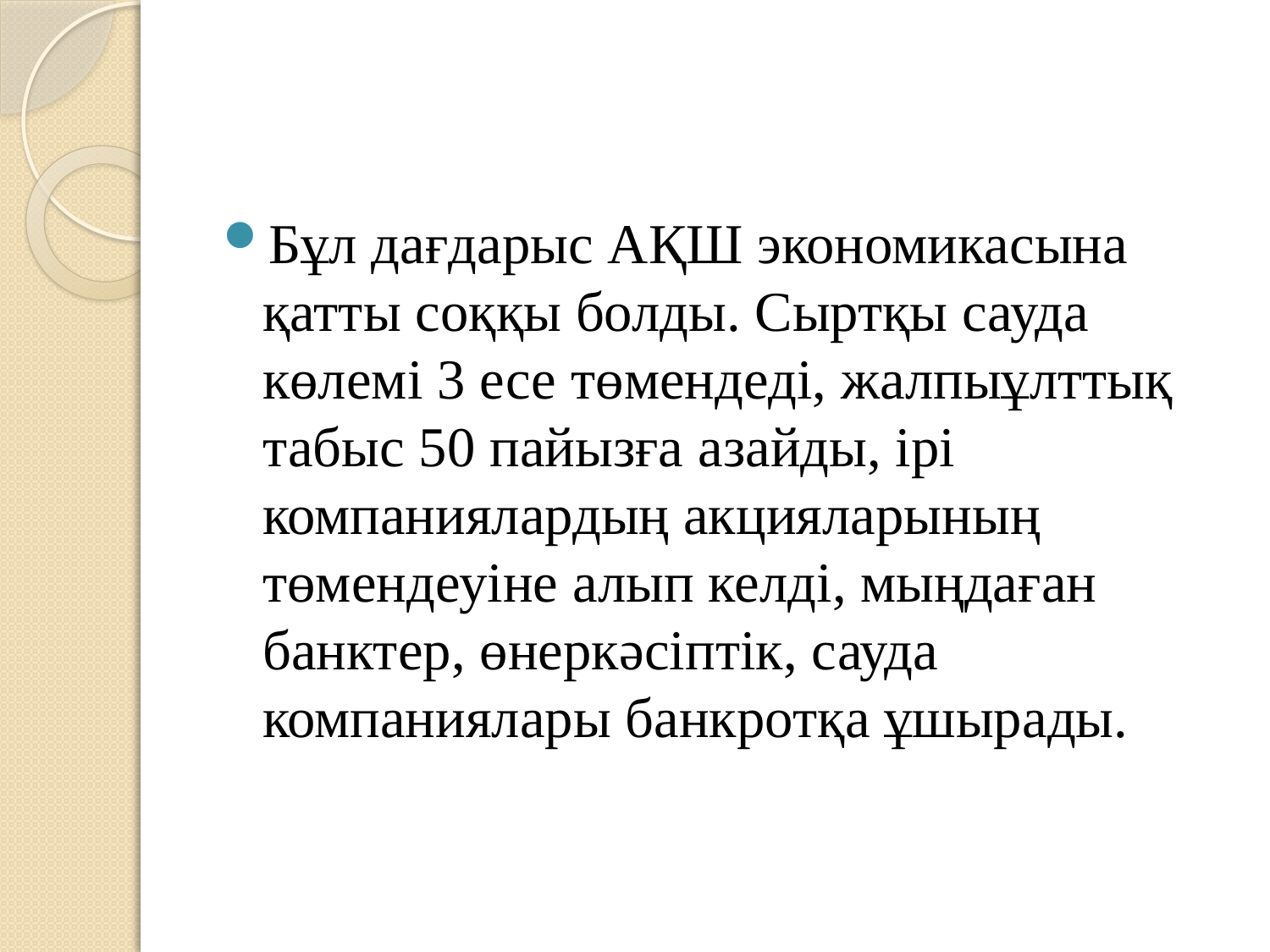

Бұл дағдарыс АҚШ экономикасына қатты соққы болды. Сыртқы сауда көлемі 3 есе төмендеді, жалпыұлттық табыс 50 пайызға азайды, ірі компаниялардың акцияларының төмендеуіне алып келді, мыңдаған банктер, өнеркәсіптік, сауда компаниялары банкротқа ұшырады.